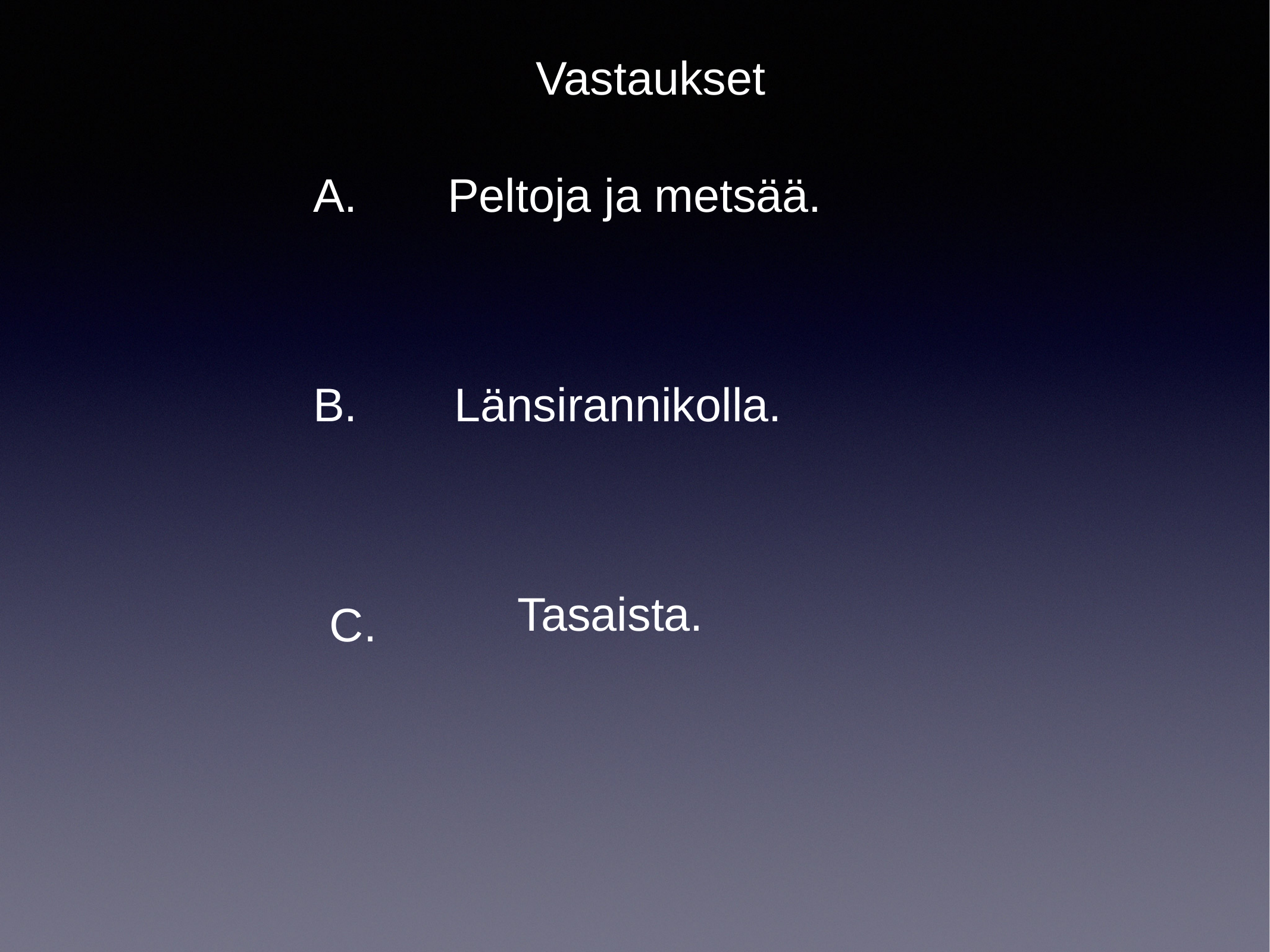

Vastaukset
A.
Peltoja ja metsää.
B.
Länsirannikolla.
Tasaista.
C.